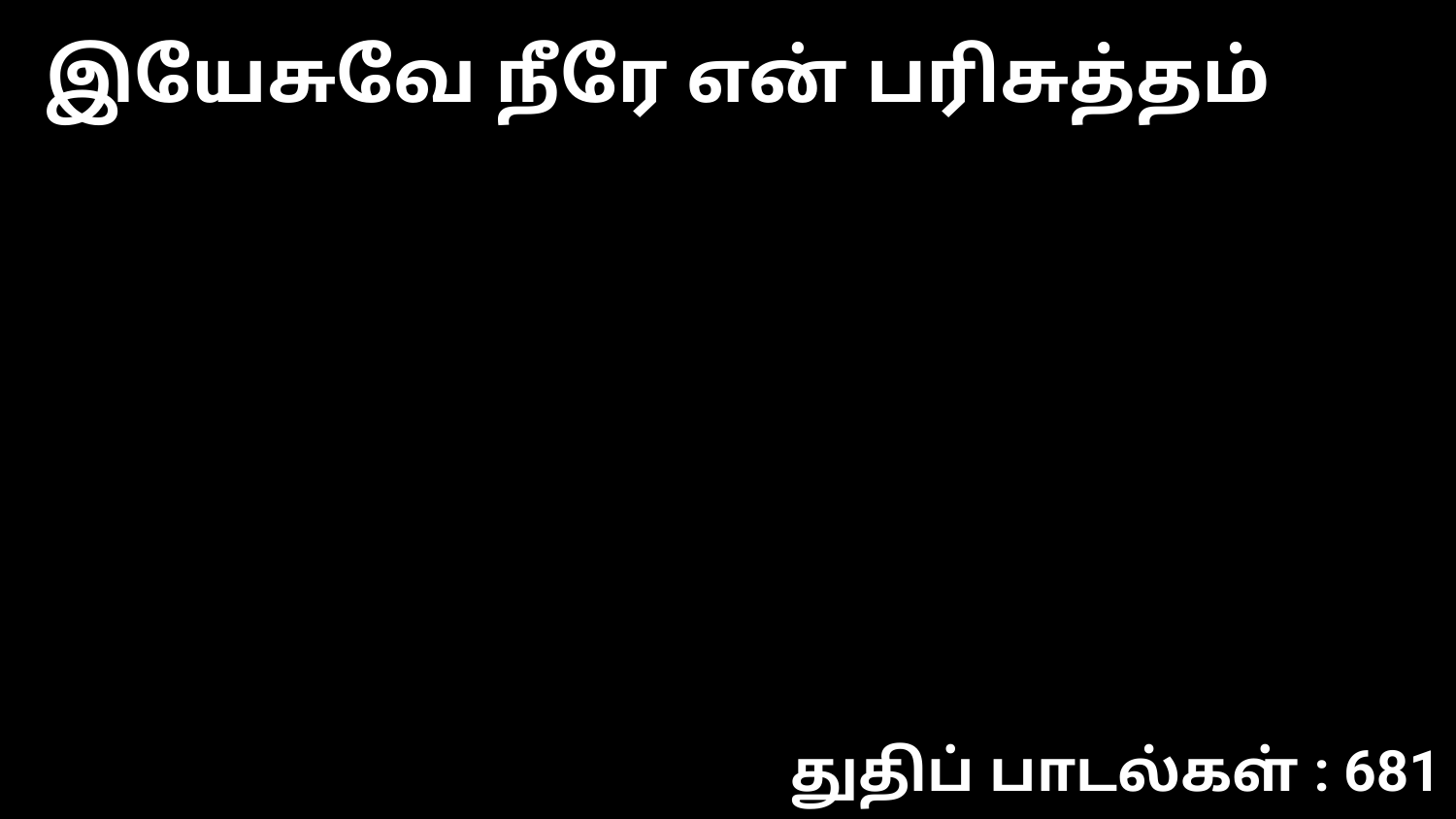

இயேசுவே நீரே என் பரிசுத்தம்
துதிப் பாடல்கள் : 681